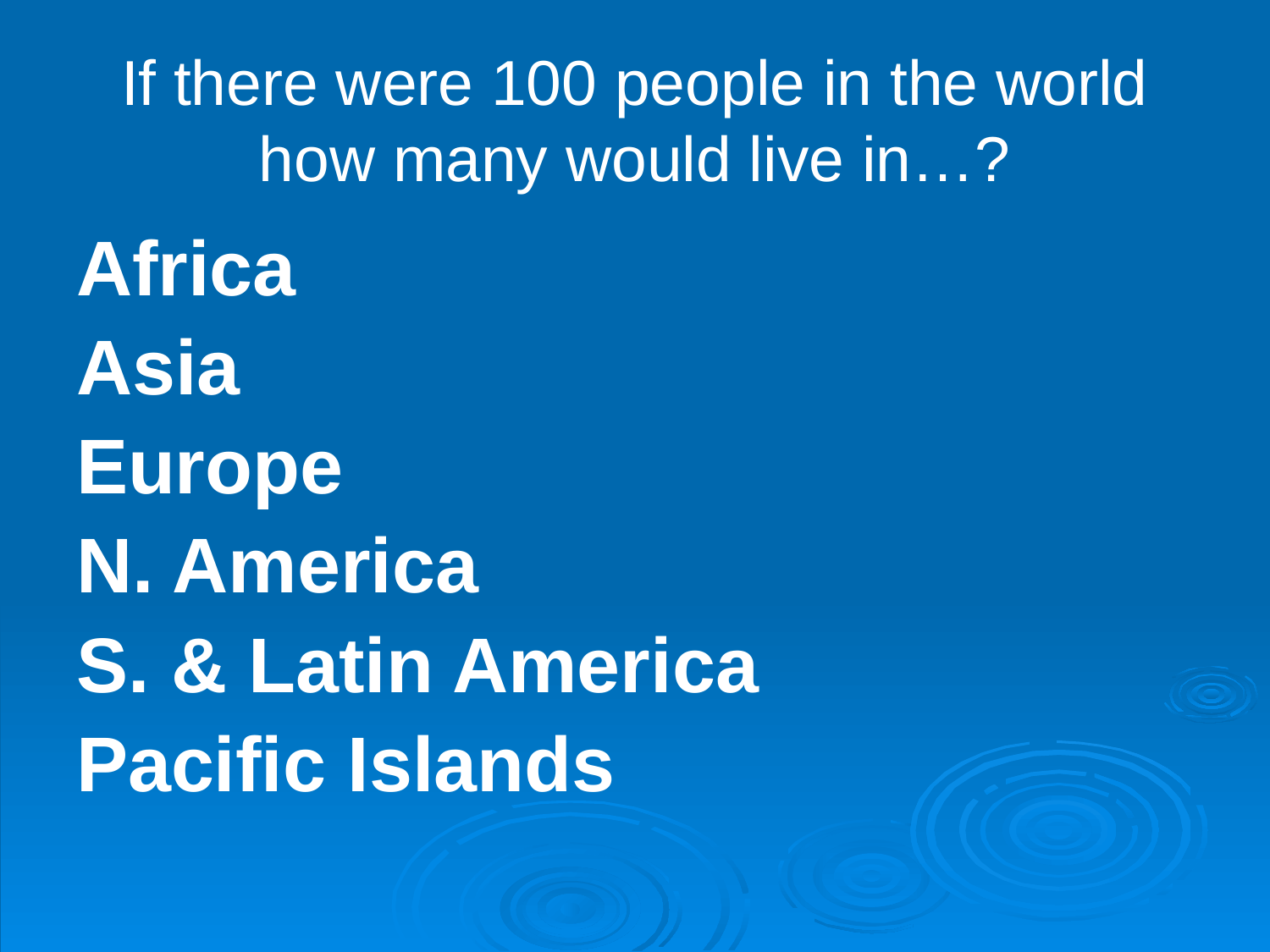

# If there were 100 people in the world how many would live in…?
Africa
Asia
Europe
N. America
S. & Latin America
Pacific Islands